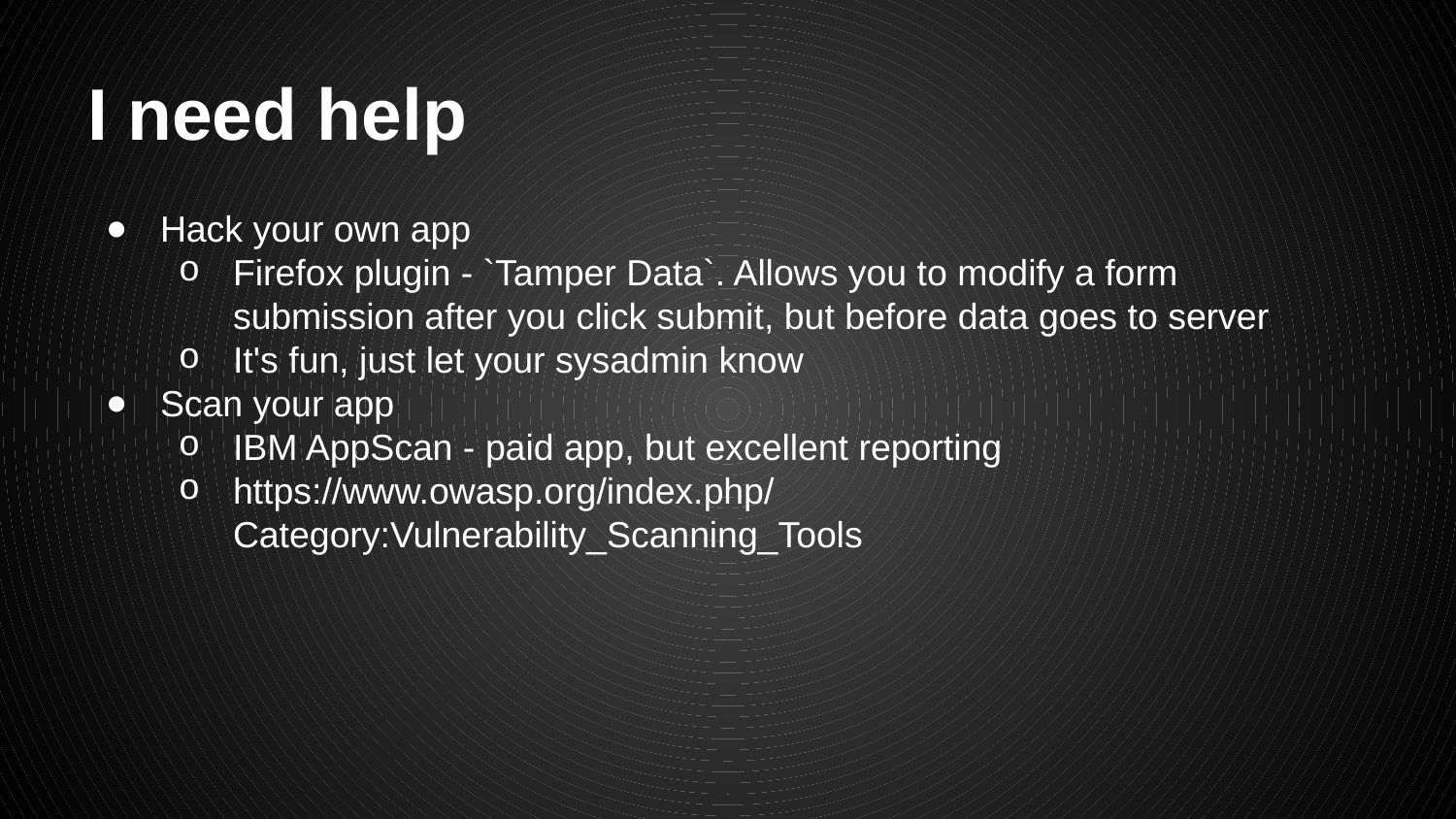

# I need help
Hack your own app
Firefox plugin - `Tamper Data`. Allows you to modify a form submission after you click submit, but before data goes to server
It's fun, just let your sysadmin know
Scan your app
IBM AppScan - paid app, but excellent reporting
https://www.owasp.org/index.php/Category:Vulnerability_Scanning_Tools